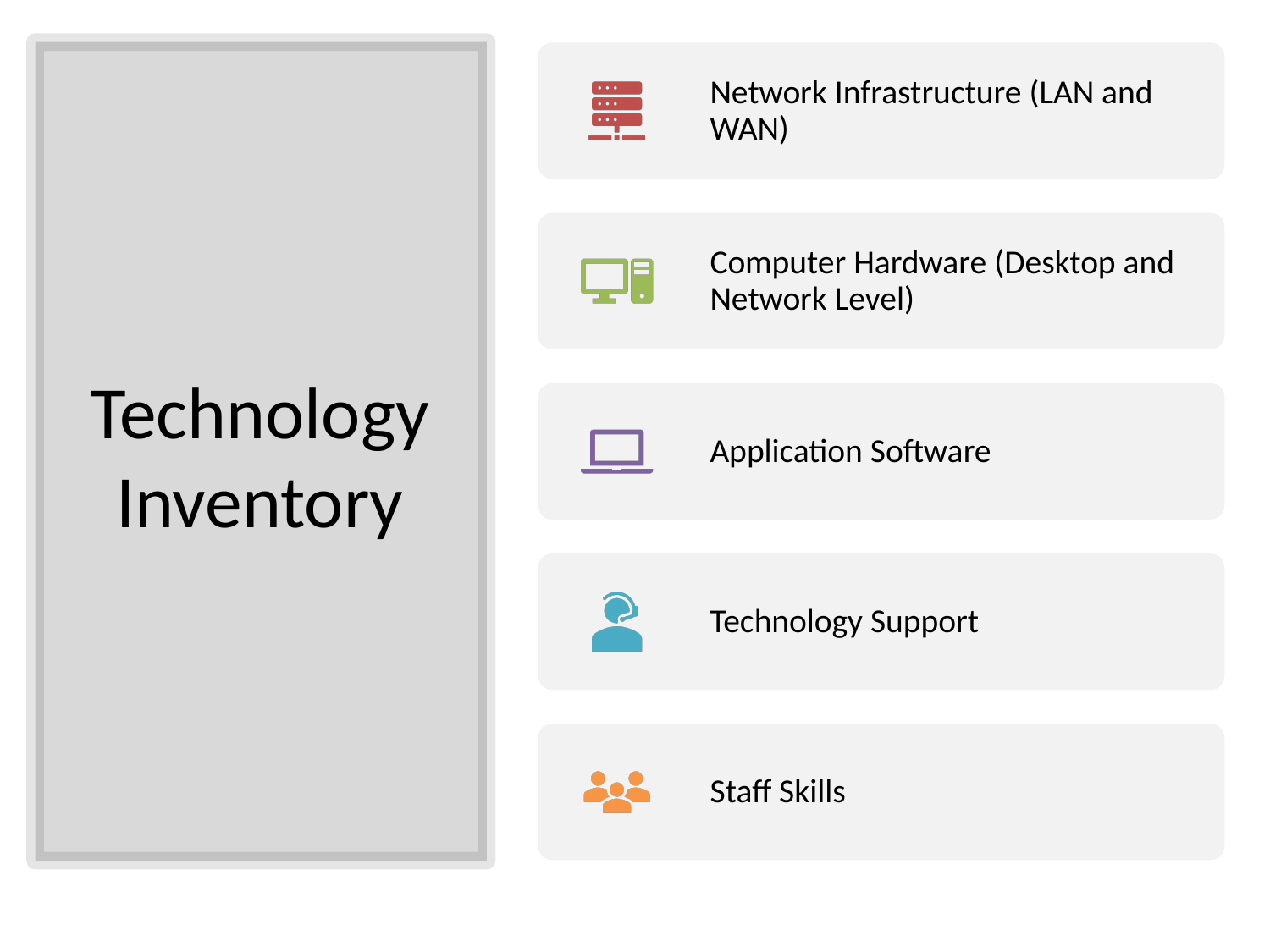

Network Infrastructure (LAN and WAN)

Computer Hardware (Desktop and Network Level)

Application Software

Technology Support

Staff Skills
# Technology Inventory